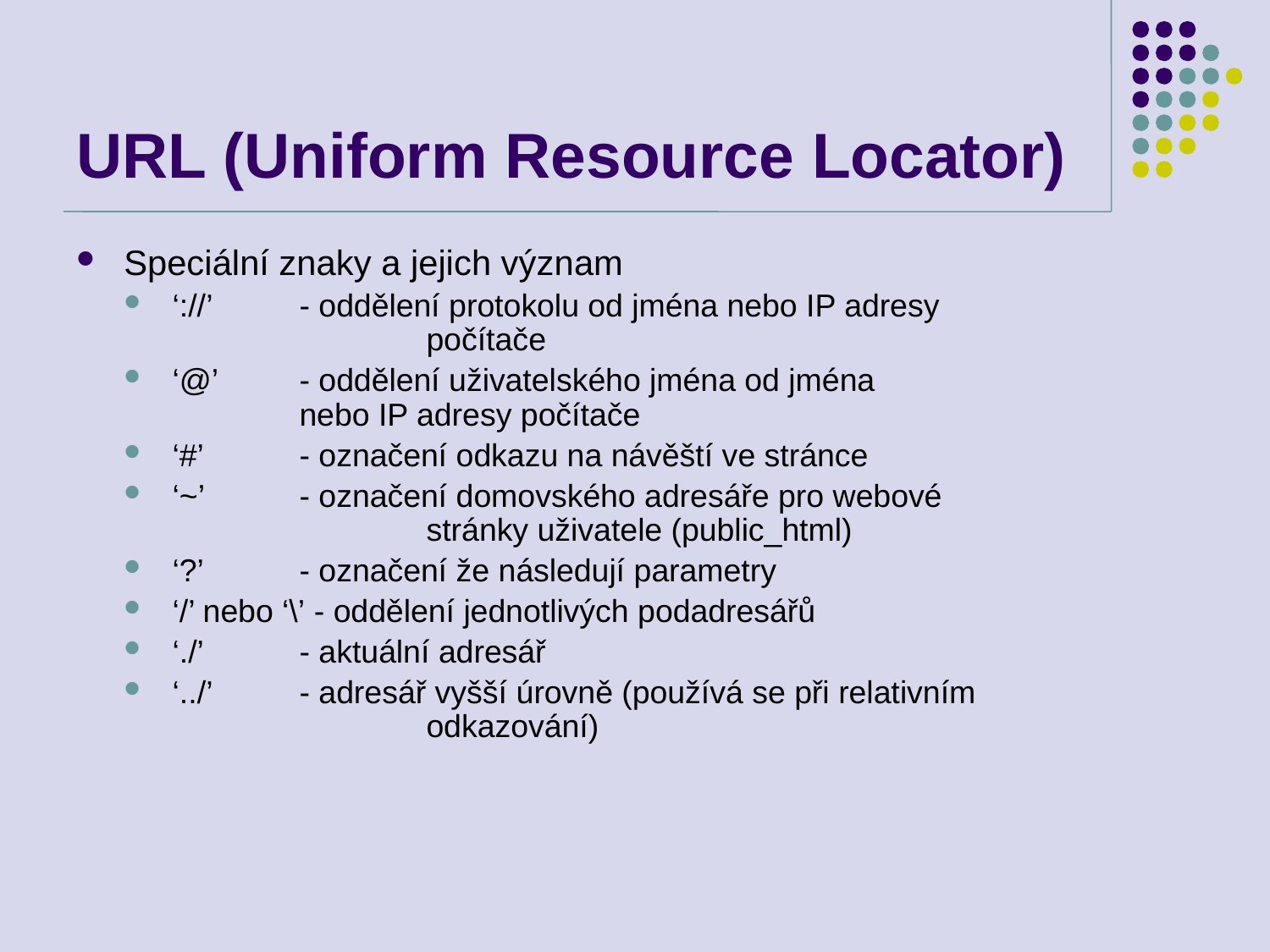

# URL (Uniform Resource Locator)
Speciální znaky a jejich význam
‘://’	- oddělení protokolu od jména nebo IP adresy 				počítače
‘@’	- oddělení uživatelského jména od jména 				nebo IP adresy počítače
‘#’	- označení odkazu na návěští ve stránce
‘~’	- označení domovského adresáře pro webové 				stránky uživatele (public_html)
‘?’	- označení že následují parametry
‘/’ nebo ‘\’ - oddělení jednotlivých podadresářů
‘./’ 	- aktuální adresář
‘../’	- adresář vyšší úrovně (používá se při relativním 				odkazování)